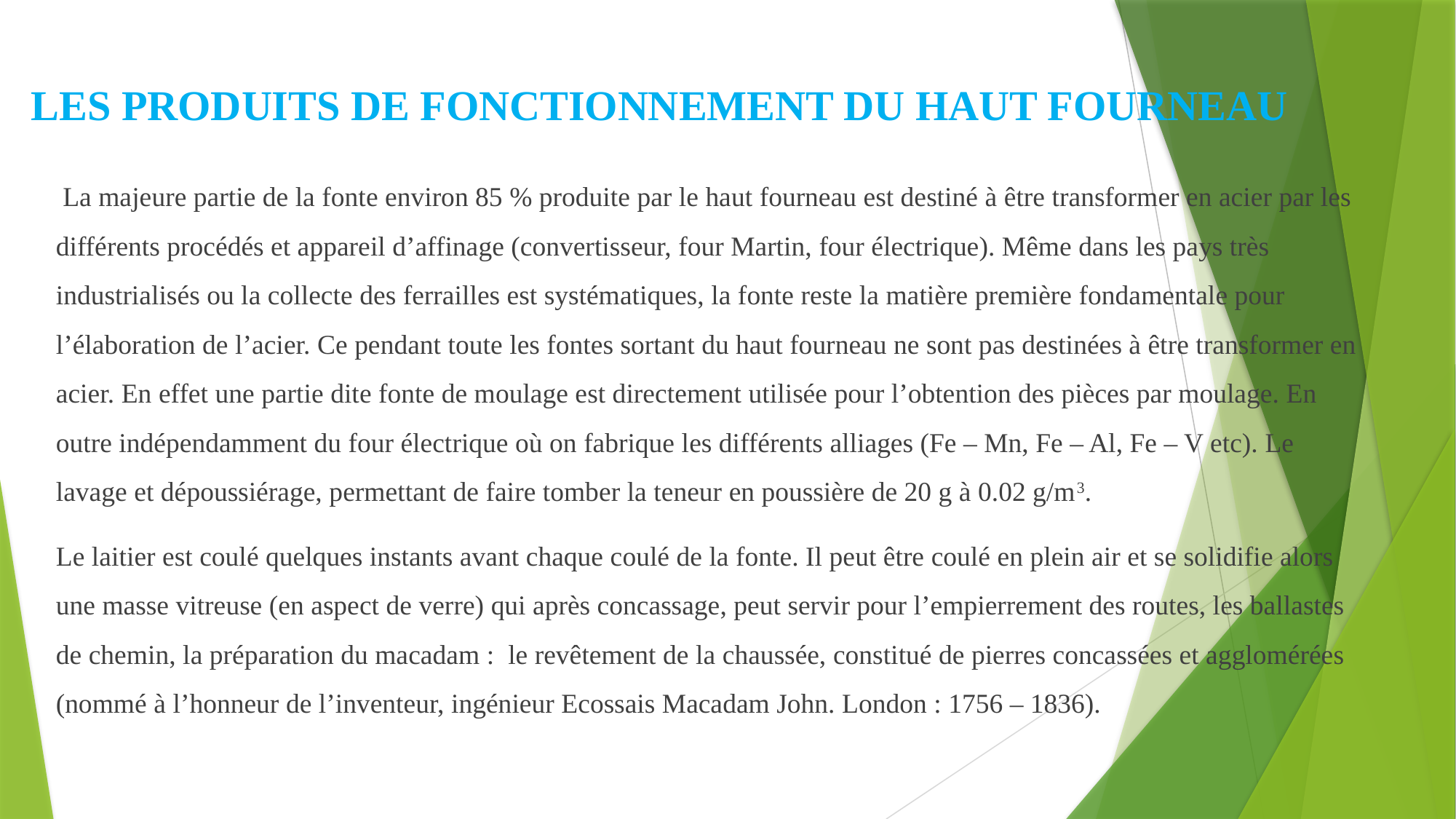

# LES PRODUITS DE FONCTIONNEMENT DU HAUT FOURNEAU
 La majeure partie de la fonte environ 85 % produite par le haut fourneau est destiné à être transformer en acier par les différents procédés et appareil d’affinage (convertisseur, four Martin, four électrique). Même dans les pays très industrialisés ou la collecte des ferrailles est systématiques, la fonte reste la matière première fondamentale pour l’élaboration de l’acier. Ce pendant toute les fontes sortant du haut fourneau ne sont pas destinées à être transformer en acier. En effet une partie dite fonte de moulage est directement utilisée pour l’obtention des pièces par moulage. En outre indépendamment du four électrique où on fabrique les différents alliages (Fe – Mn, Fe – Al, Fe – V etc). Le lavage et dépoussiérage, permettant de faire tomber la teneur en poussière de 20 g à 0.02 g/m3.
Le laitier est coulé quelques instants avant chaque coulé de la fonte. Il peut être coulé en plein air et se solidifie alors une masse vitreuse (en aspect de verre) qui après concassage, peut servir pour l’empierrement des routes, les ballastes de chemin, la préparation du macadam :  le revêtement de la chaussée, constitué de pierres concassées et agglomérées (nommé à l’honneur de l’inventeur, ingénieur Ecossais Macadam John. London : 1756 – 1836).